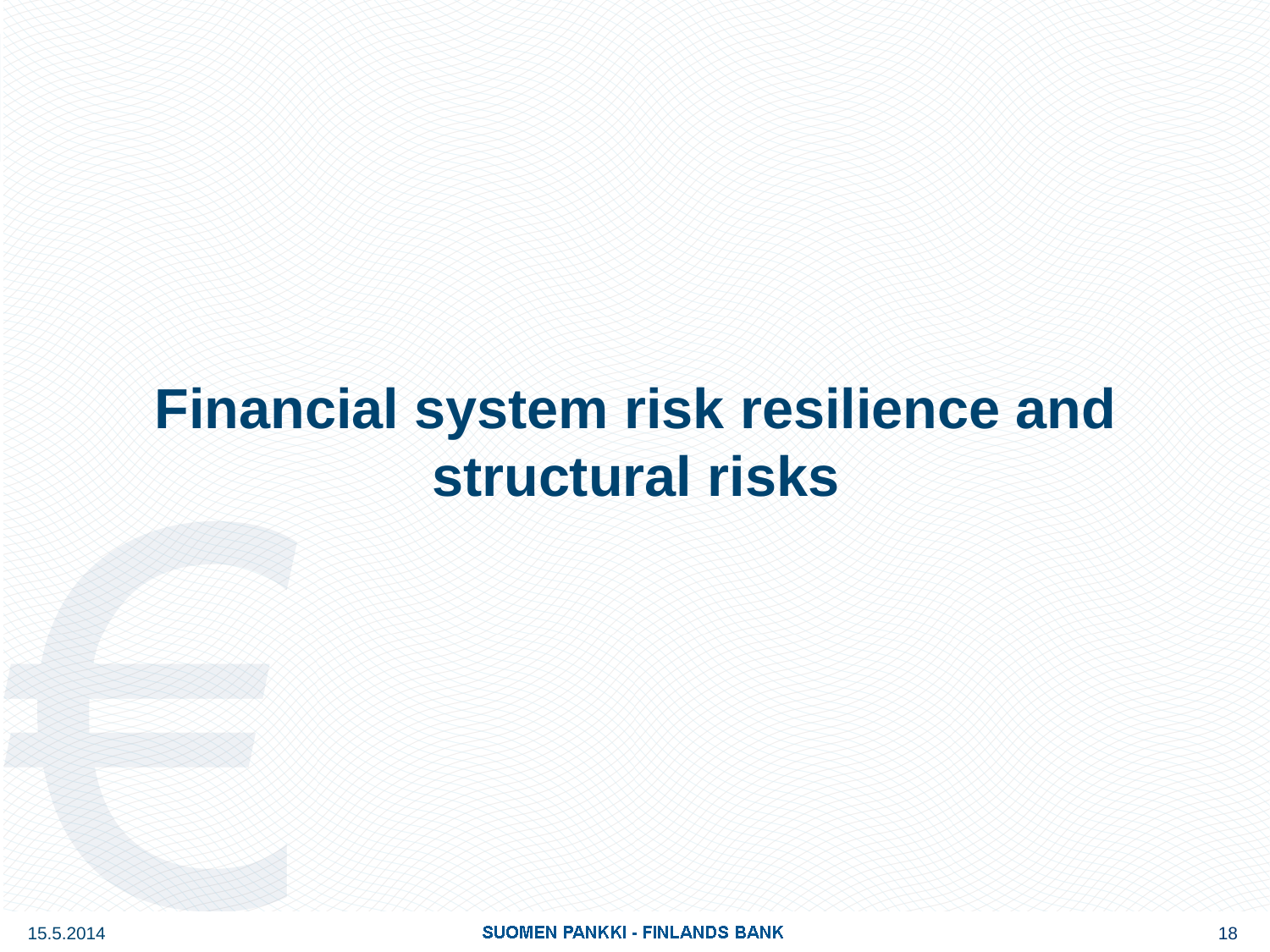

Financial system risk resilience and structural risks
15.5.2014

18